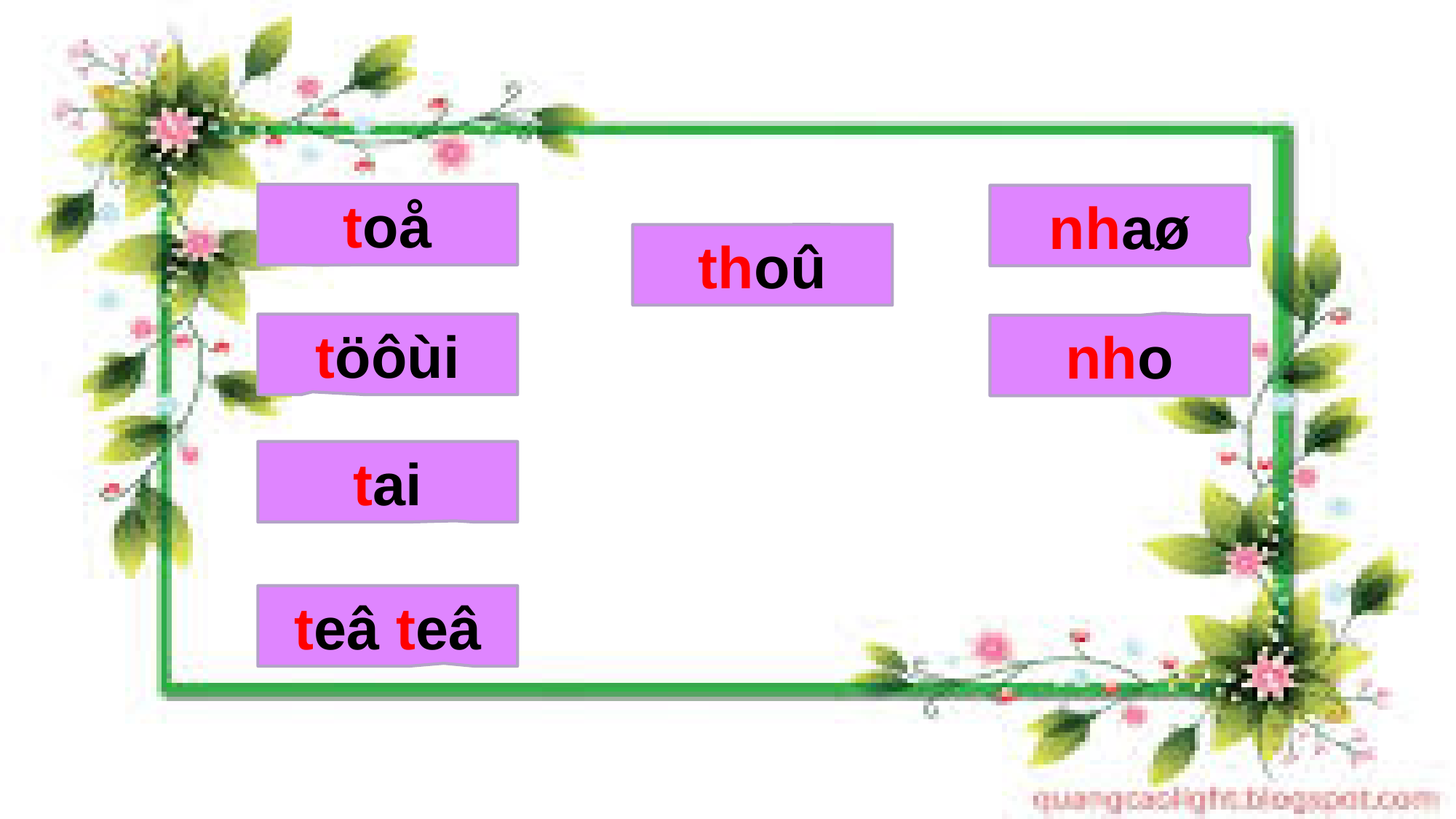

toå
töôùi
tai
teâ teâ
nhaø
nho
thoû